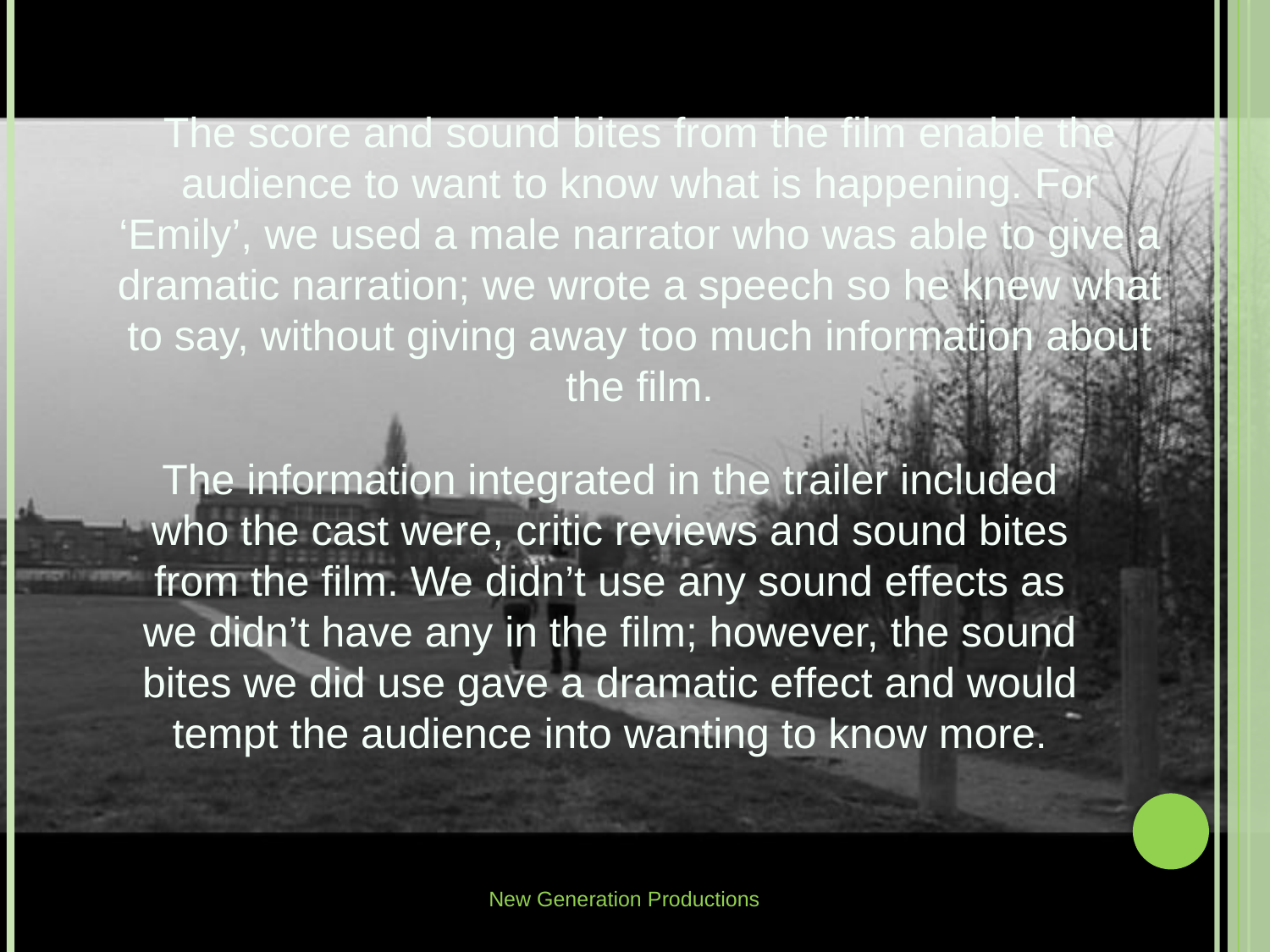

The score and sound bites from the film enable the audience to want to know what is happening. For ‘Emily’, we used a male narrator who was able to give a dramatic narration; we wrote a speech so he knew what to say, without giving away too much information about the film.
The information integrated in the trailer included who the cast were, critic reviews and sound bites from the film. We didn’t use any sound effects as we didn’t have any in the film; however, the sound bites we did use gave a dramatic effect and would tempt the audience into wanting to know more.
New Generation Productions